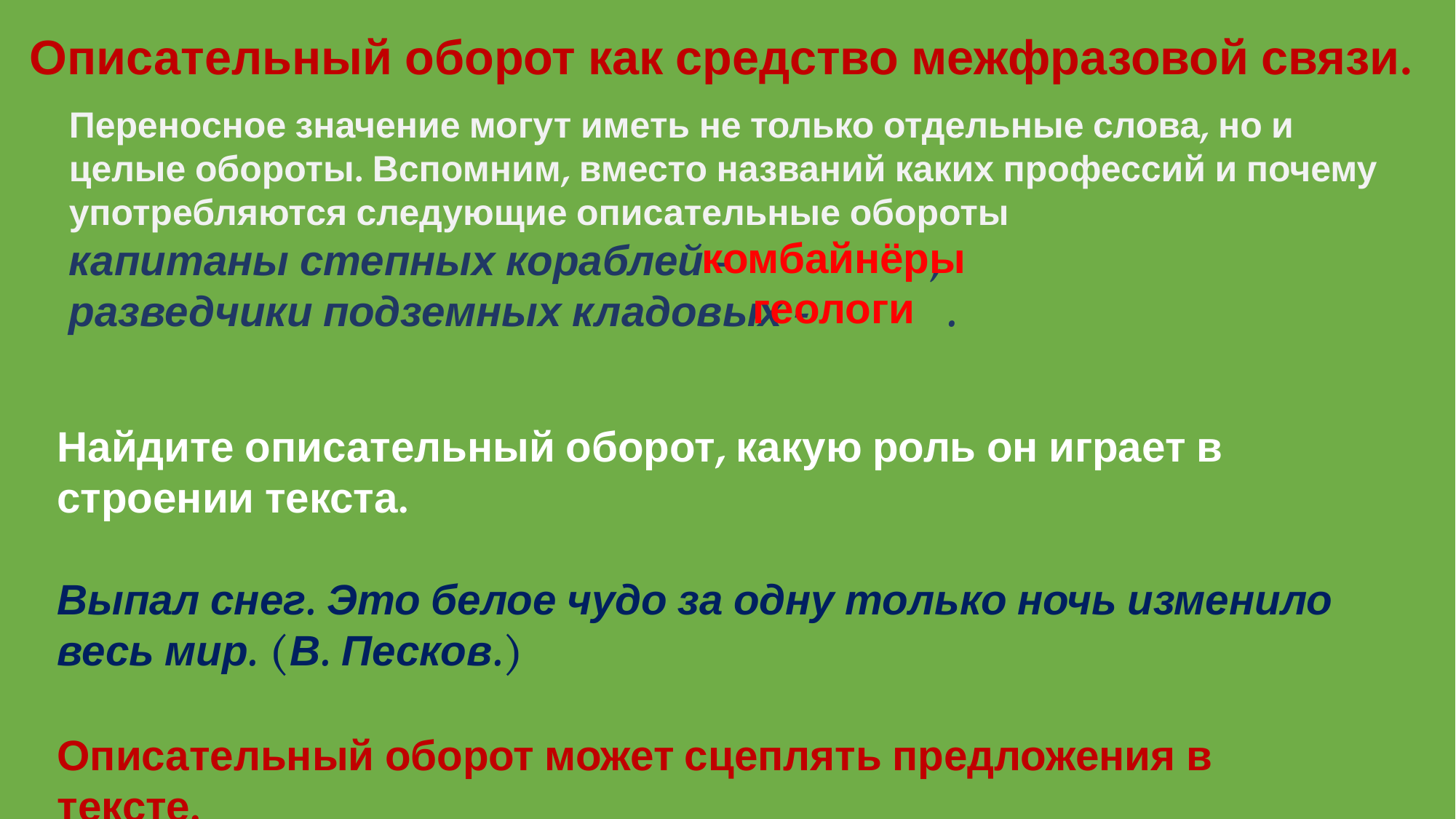

Описательный оборот как средство межфразовой связи.
Переносное значение могут иметь не только отдельные слова, но и целые обороты. Вспомним, вместо названий каких профессий и почему употребляются следующие описательные обороты
капитаны степных кораблей -                   ,
разведчики подземных кладовых -             .
комбайнёры
геологи
Найдите описательный оборот, какую роль он играет в строении текста.

Выпал снег. Это белое чудо за одну только ночь изменило весь мир. (В. Песков.)
Описательный оборот может сцеплять предложения в тексте.